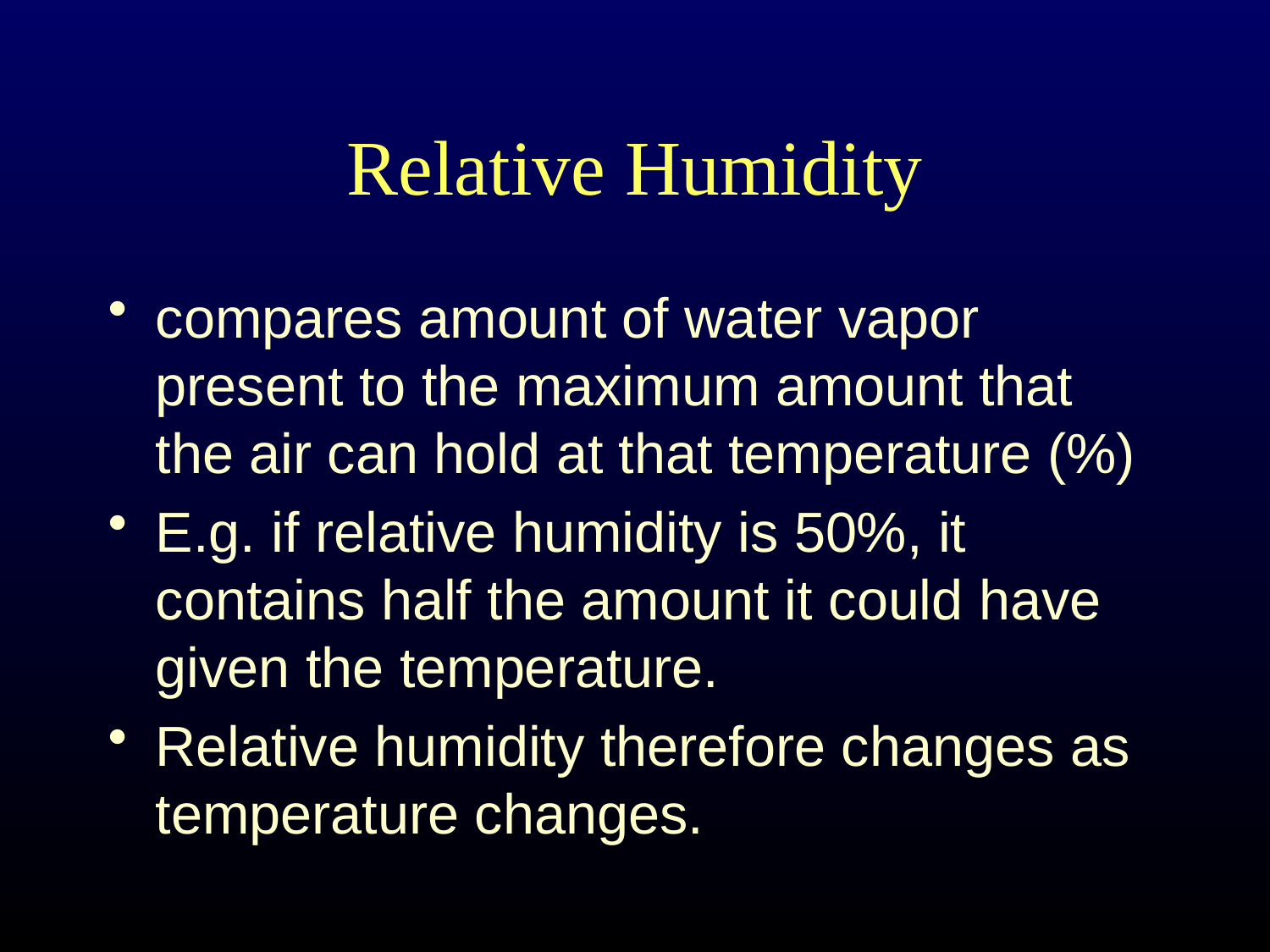

# Relative Humidity
compares amount of water vapor present to the maximum amount that the air can hold at that temperature (%)
E.g. if relative humidity is 50%, it contains half the amount it could have given the temperature.
Relative humidity therefore changes as temperature changes.